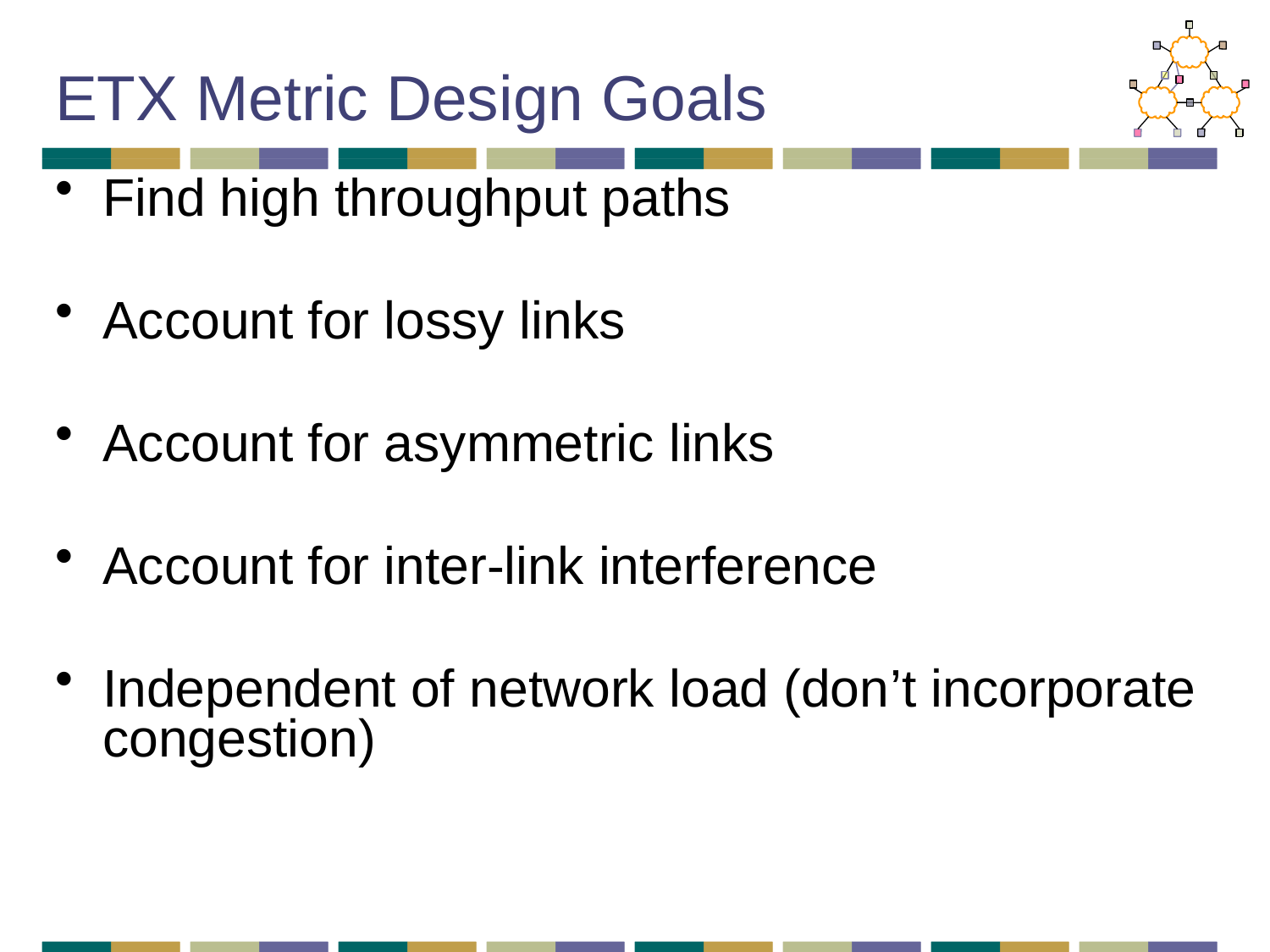

# ETX Metric Design Goals
Find high throughput paths

Account for lossy links

Account for asymmetric links

Account for inter-link interference

Independent of network load (don’t incorporate congestion)